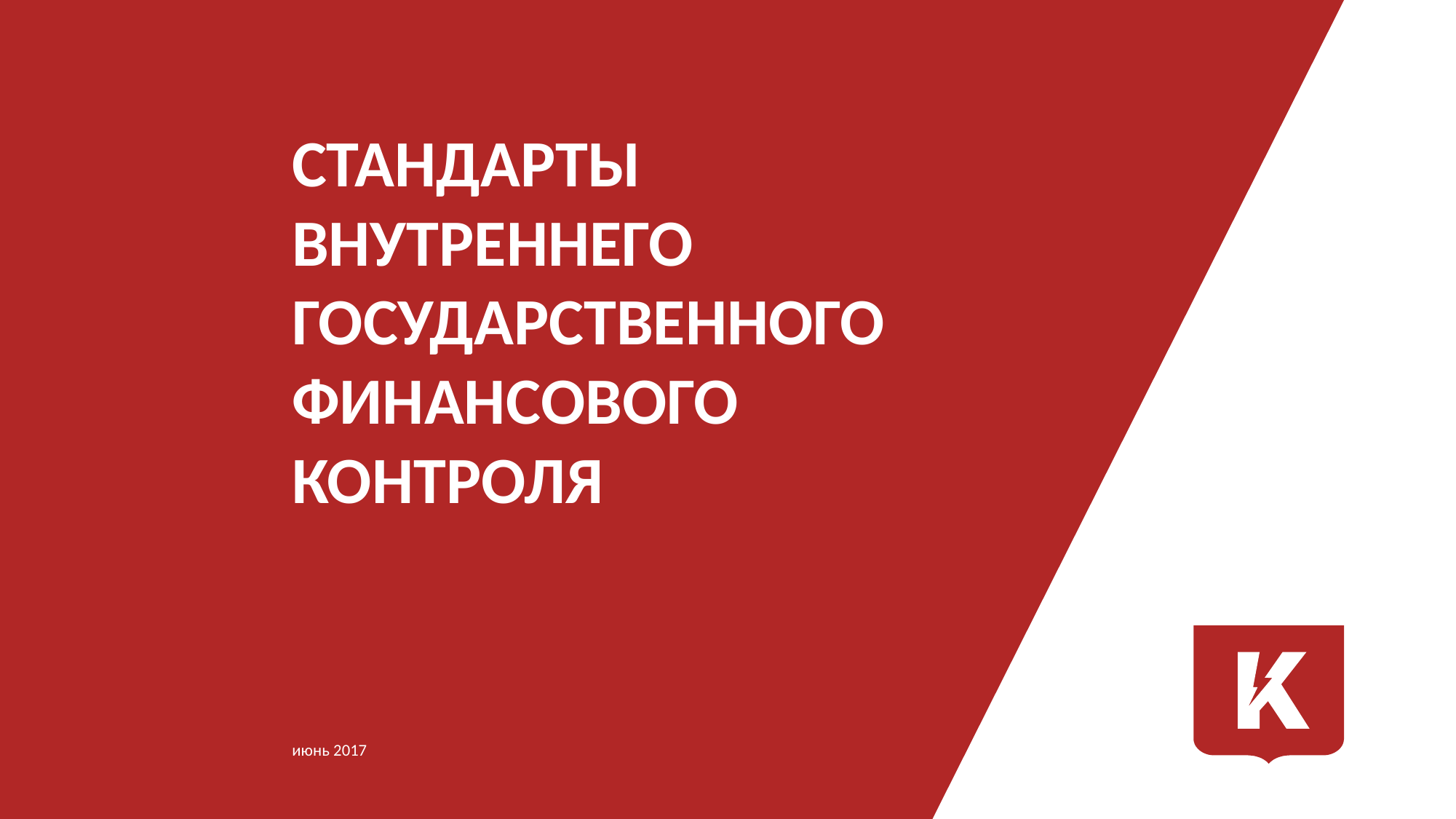

Стандарты внутреннего государственного финансового контроля
июнь 2017